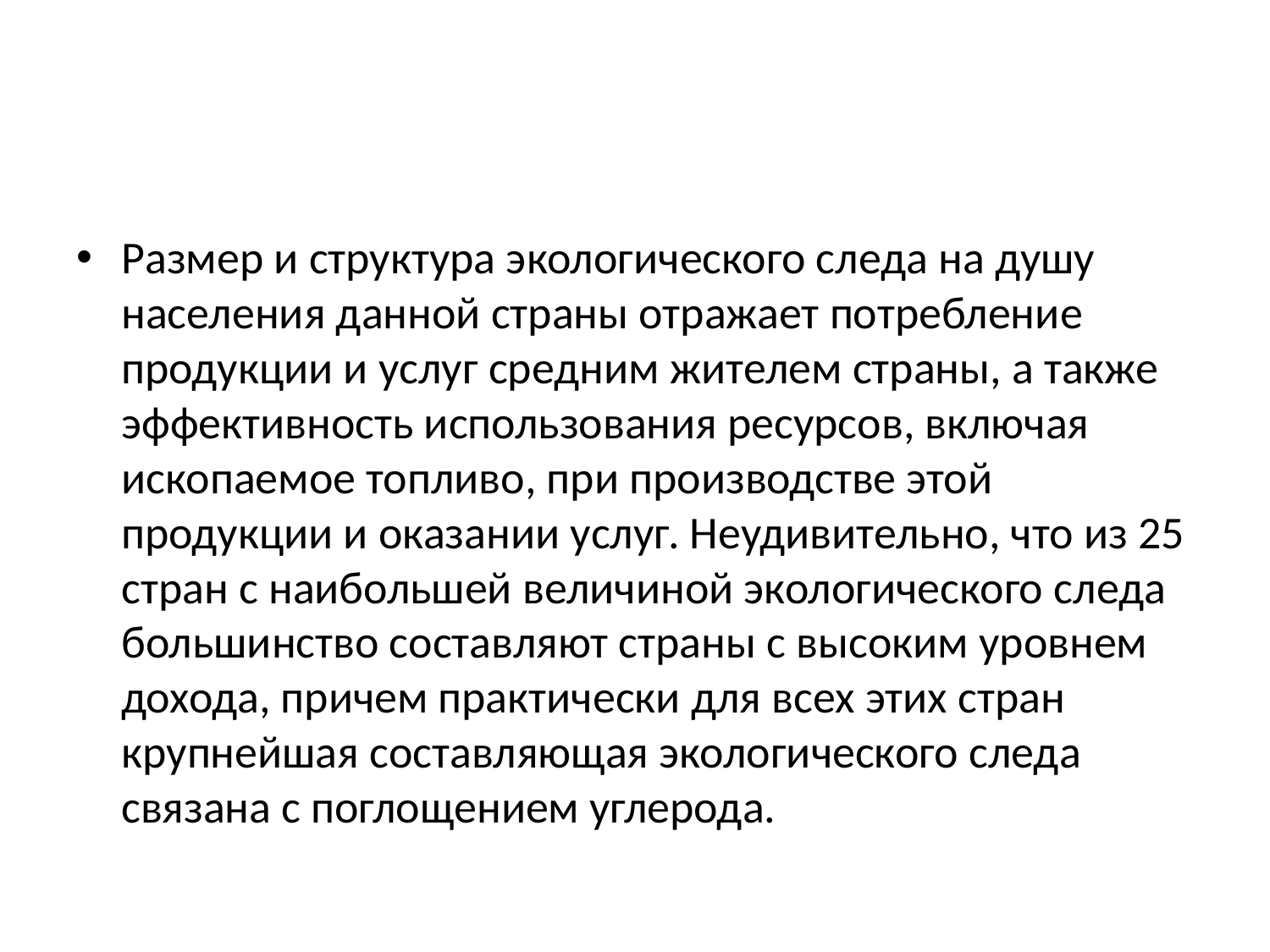

#
Размер и структура экологического следа на душу населения данной страны отражает потребление продукции и услуг средним жителем страны, а также эффективность использования ресурсов, включая ископаемое топливо, при производстве этой продукции и оказании услуг. Неудивительно, что из 25 стран с наибольшей величиной экологического следа большинство составляют страны с высоким уровнем дохода, причем практически для всех этих стран крупнейшая составляющая экологического следа связана с поглощением углерода.